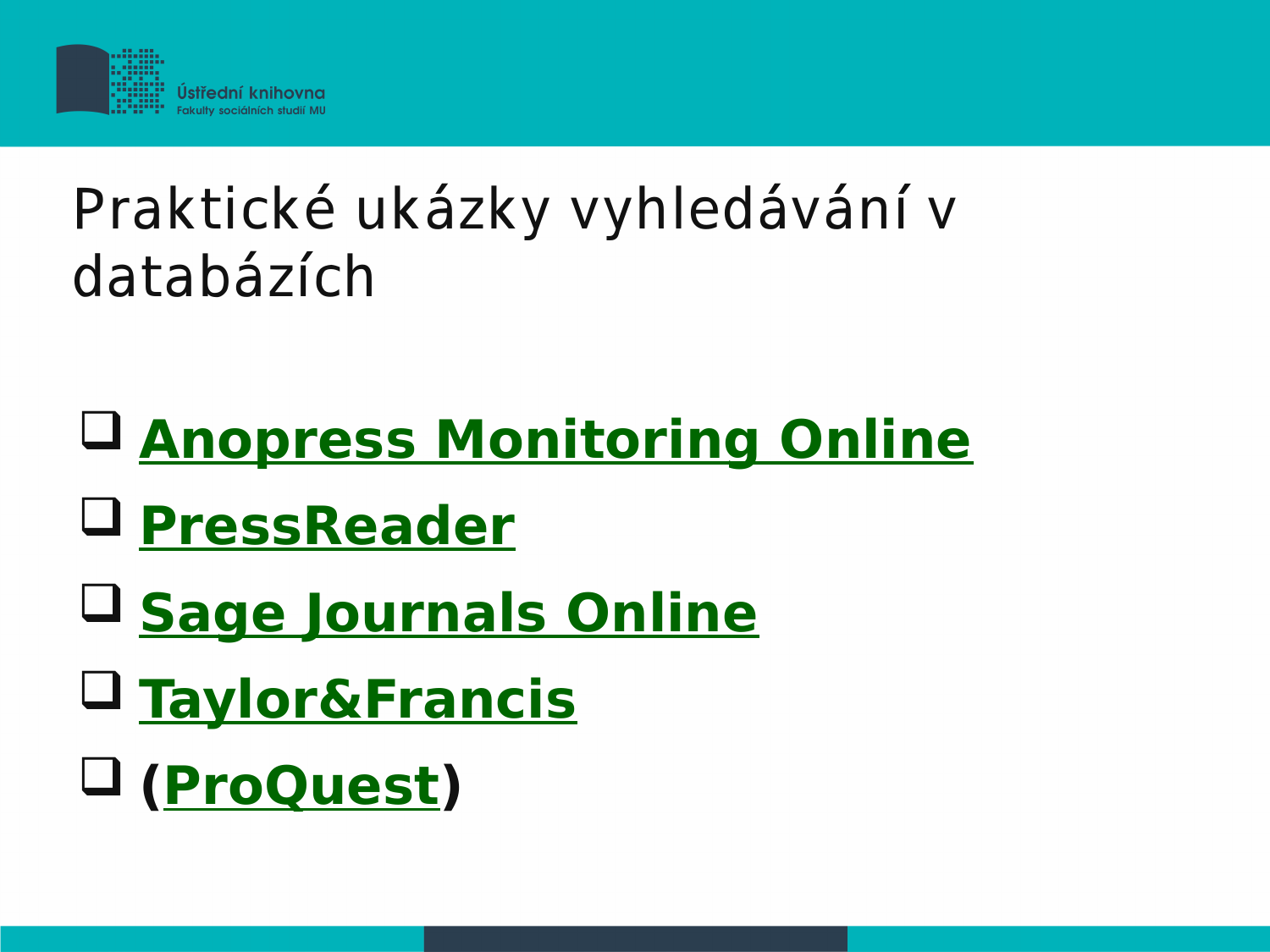

Praktické ukázky vyhledávání v databázích
Anopress Monitoring Online
PressReader
Sage Journals Online
Taylor&Francis
(ProQuest)